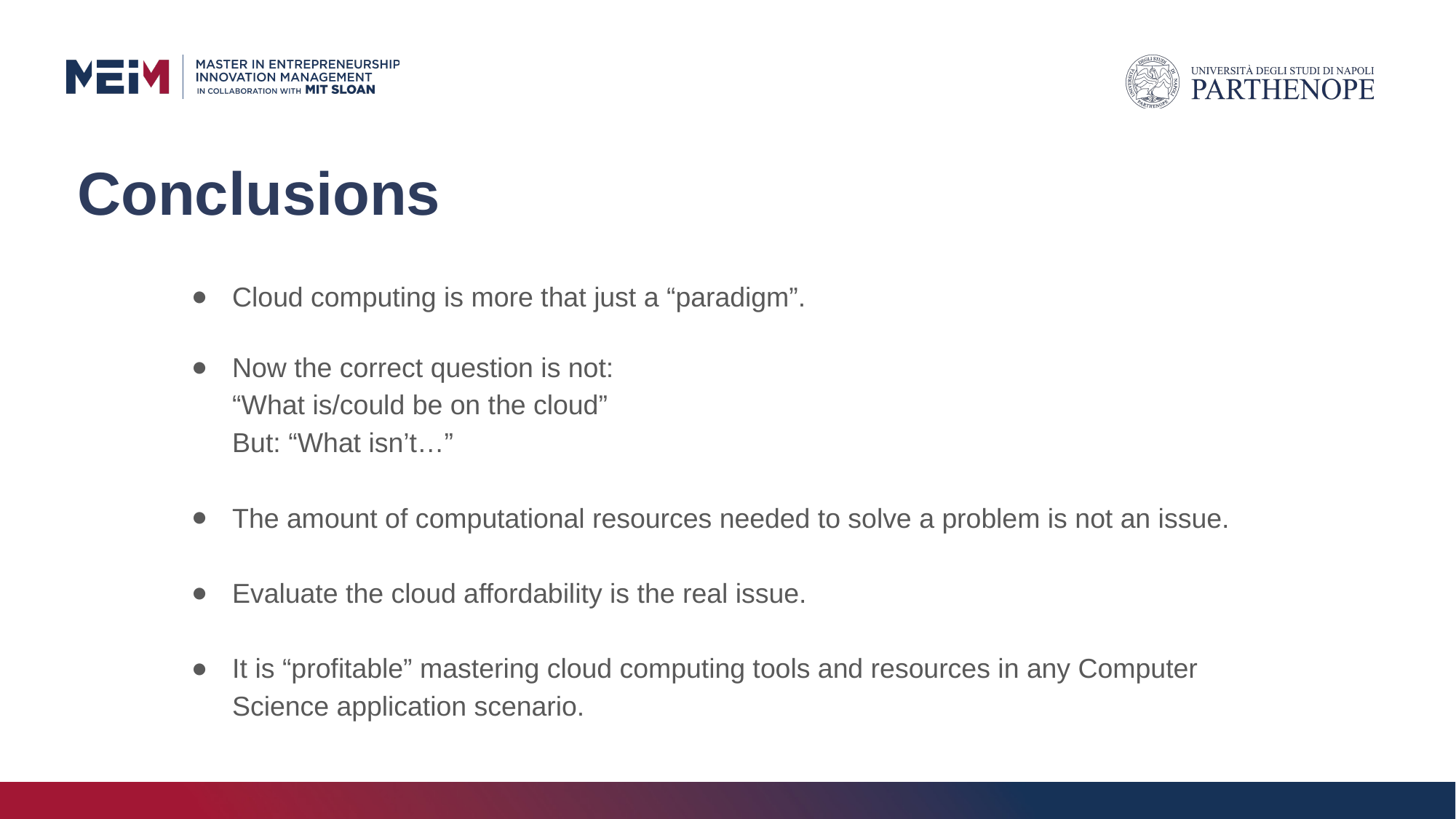

# Conclusions
Cloud computing is more that just a “paradigm”.
Now the correct question is not:
“What is/could be on the cloud”
But: “What isn’t…”
The amount of computational resources needed to solve a problem is not an issue.
Evaluate the cloud affordability is the real issue.
It is “profitable” mastering cloud computing tools and resources in any Computer Science application scenario.